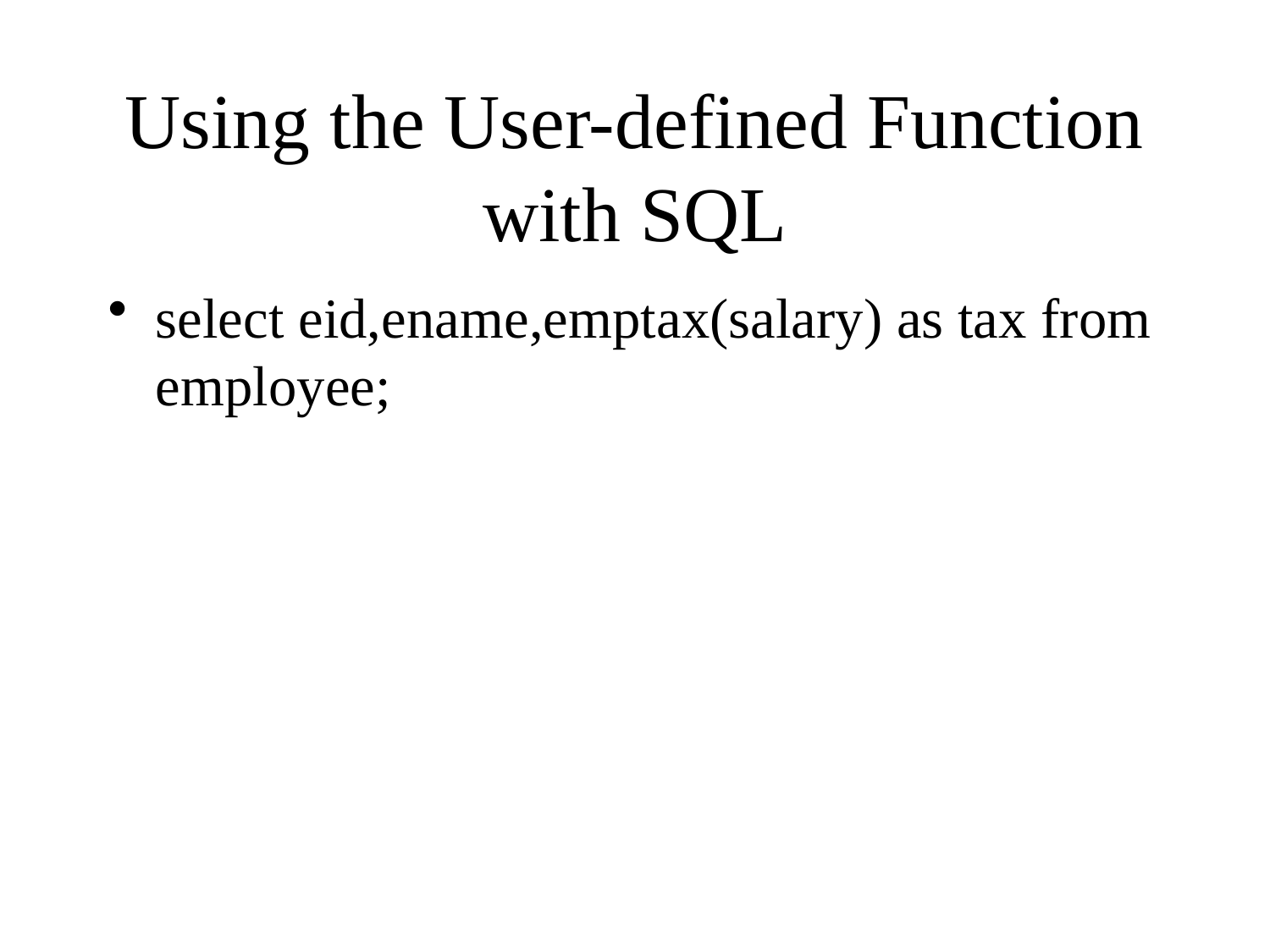

# Using the User-defined Function with SQL
select eid,ename,emptax(salary) as tax from employee;